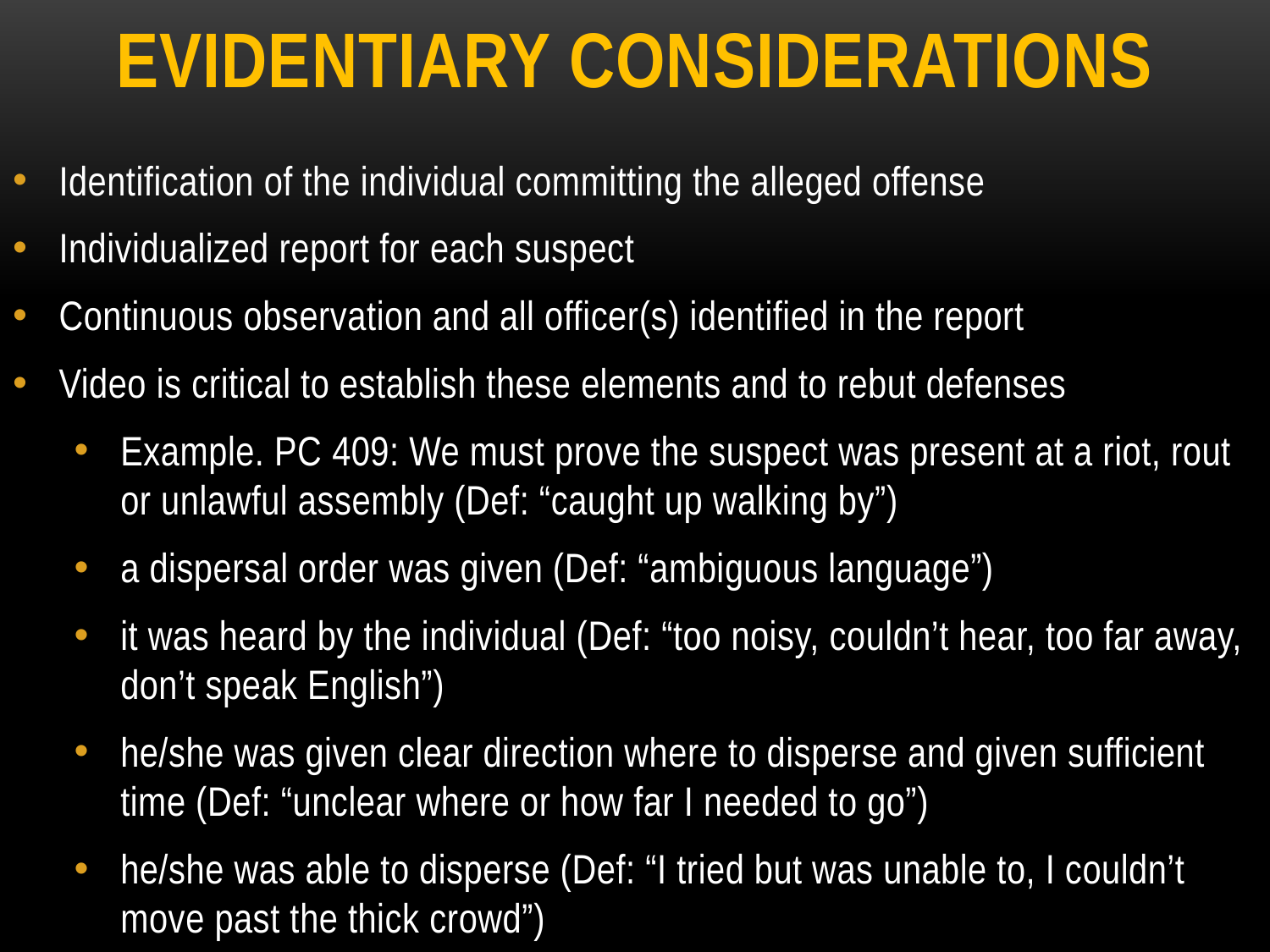

evidentiary considerations
Identification of the individual committing the alleged offense
Individualized report for each suspect
Continuous observation and all officer(s) identified in the report
Video is critical to establish these elements and to rebut defenses
Example. PC 409: We must prove the suspect was present at a riot, rout or unlawful assembly (Def: “caught up walking by”)
a dispersal order was given (Def: “ambiguous language”)
it was heard by the individual (Def: “too noisy, couldn’t hear, too far away, don’t speak English”)
he/she was given clear direction where to disperse and given sufficient time (Def: “unclear where or how far I needed to go”)
he/she was able to disperse (Def: “I tried but was unable to, I couldn’t move past the thick crowd”)